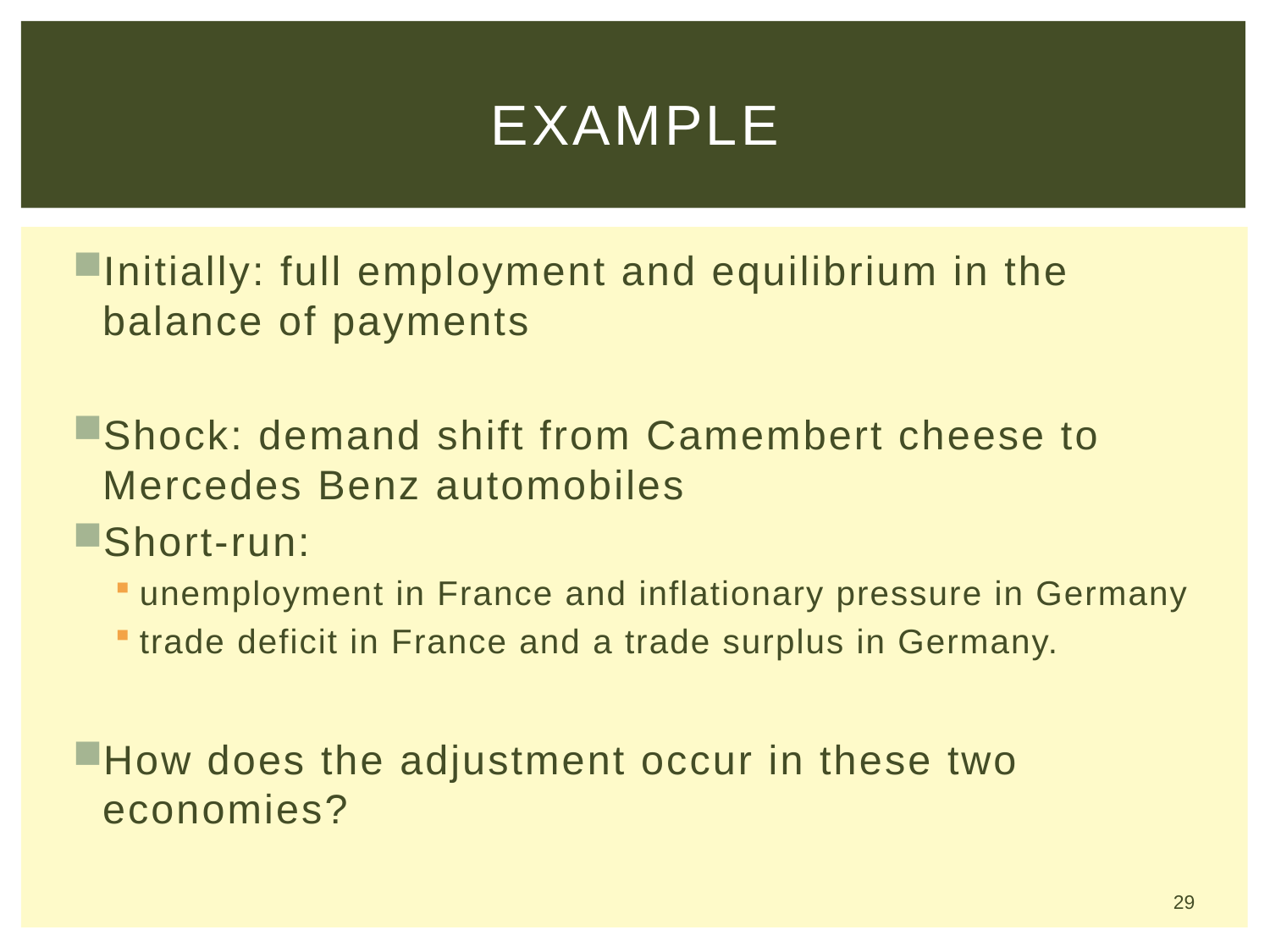

# Example
Initially: full employment and equilibrium in the balance of payments

Shock: demand shift from Camembert cheese to Mercedes Benz automobiles
Short-run:
unemployment in France and inflationary pressure in Germany
trade deficit in France and a trade surplus in Germany.

How does the adjustment occur in these two economies?

29